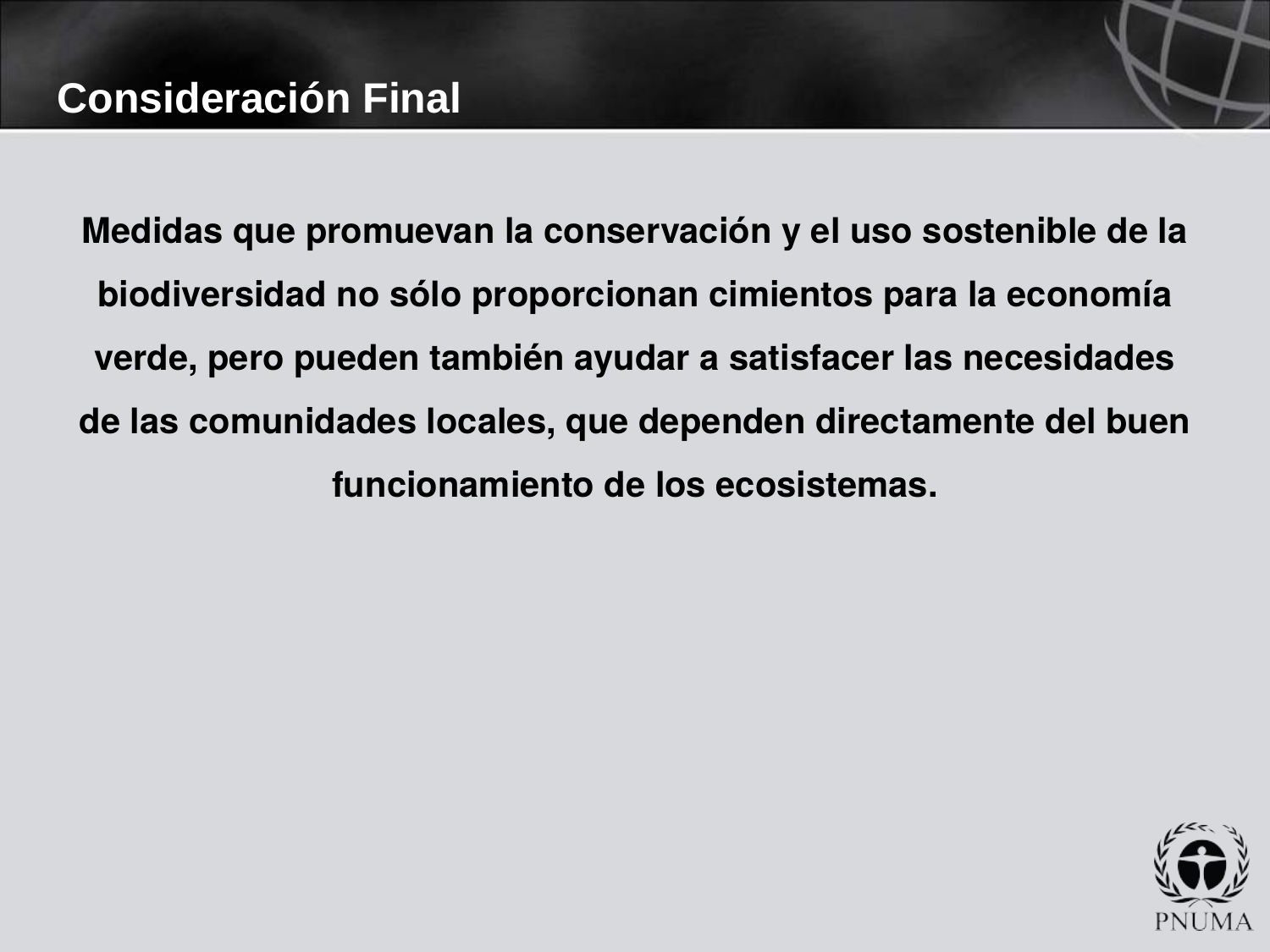

Consideración Final
Medidas que promuevan la conservación y el uso sostenible de la biodiversidad no sólo proporcionan cimientos para la economía verde, pero pueden también ayudar a satisfacer las necesidades de las comunidades locales, que dependen directamente del buen funcionamiento de los ecosistemas.